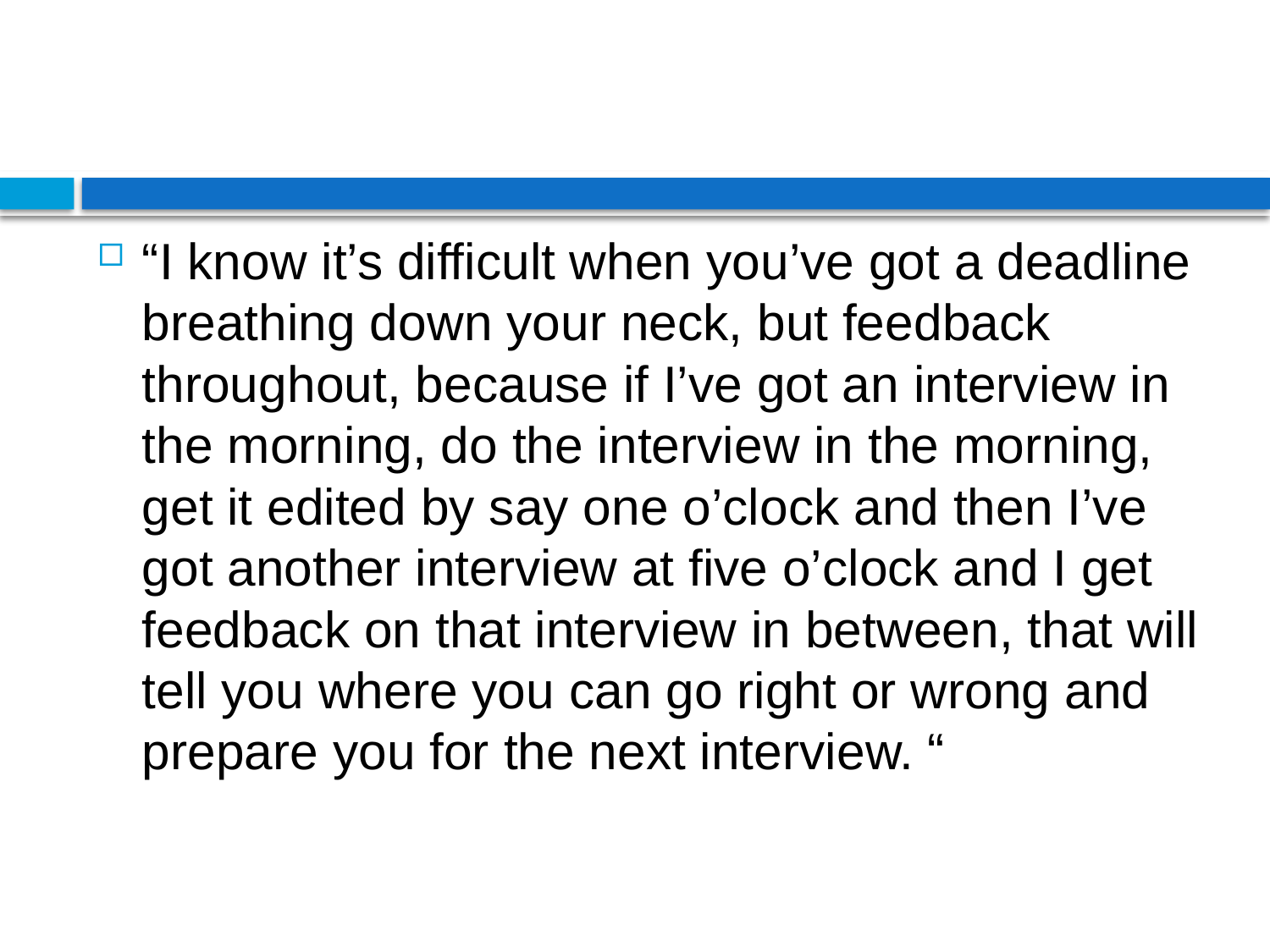

#
“I know it’s difficult when you’ve got a deadline breathing down your neck, but feedback throughout, because if I’ve got an interview in the morning, do the interview in the morning, get it edited by say one o’clock and then I’ve got another interview at five o’clock and I get feedback on that interview in between, that will tell you where you can go right or wrong and prepare you for the next interview. “